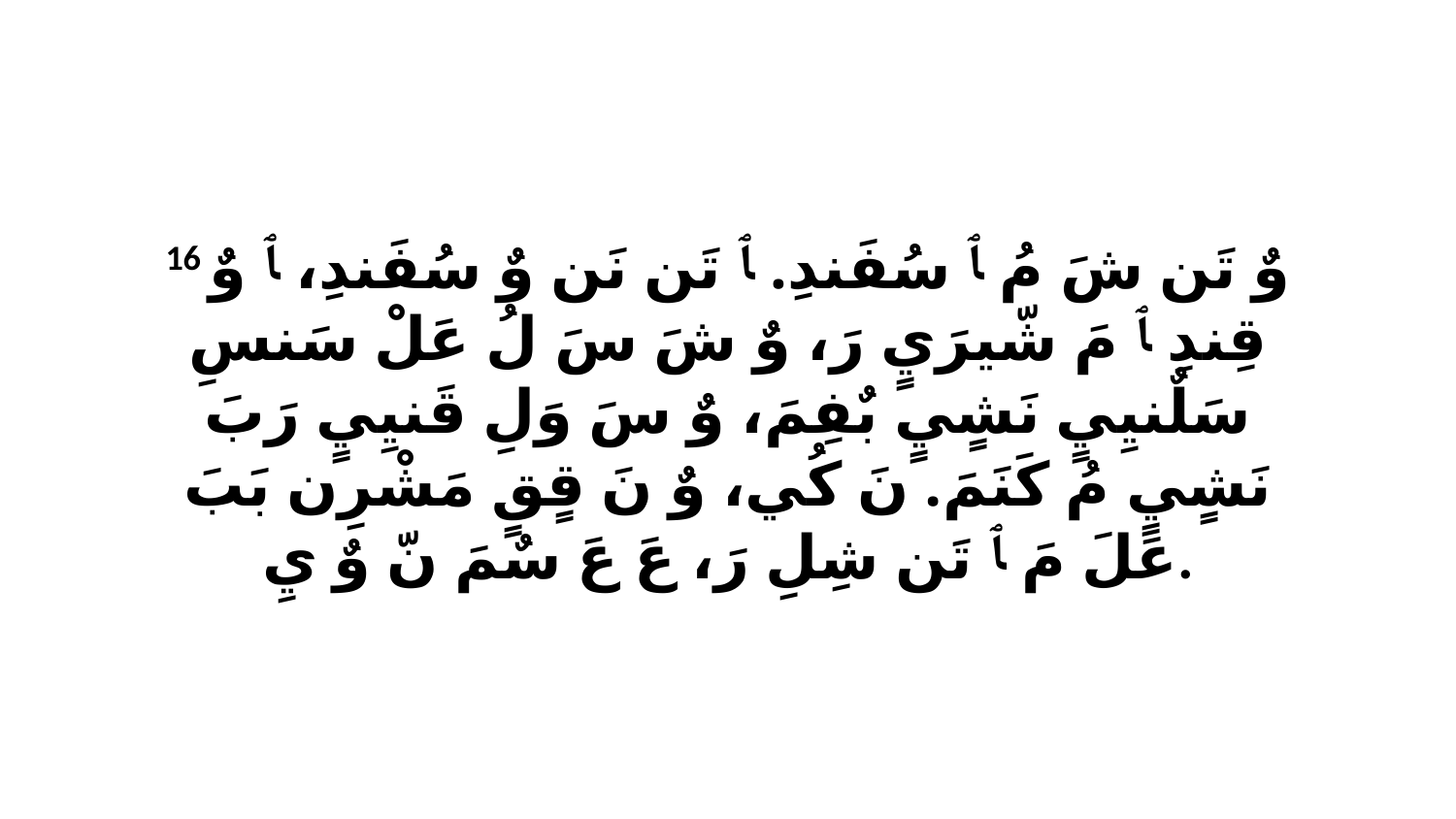

16 وٌ تَن شَ مُ ﭑ سُفَندِ. ﭑ تَن نَن وٌ سُفَندِ، ﭑ وٌ قِندِ ﭑ مَ شّيرَيٍ رَ، وٌ شَ سَ لُ عَلْ سَنسِ سَلٌنيِيٍ نَشٍيٍ بٌفِمَ، وٌ سَ وَلِ قَنيِيٍ رَبَ نَشٍيٍ مُ كَنَمَ. نَ كُي، وٌ نَ قٍقٍ مَشْرِن بَبَ عَلَ مَ ﭑ تَن شِلِ رَ، عَ عَ سٌمَ نّ وٌ يِ.